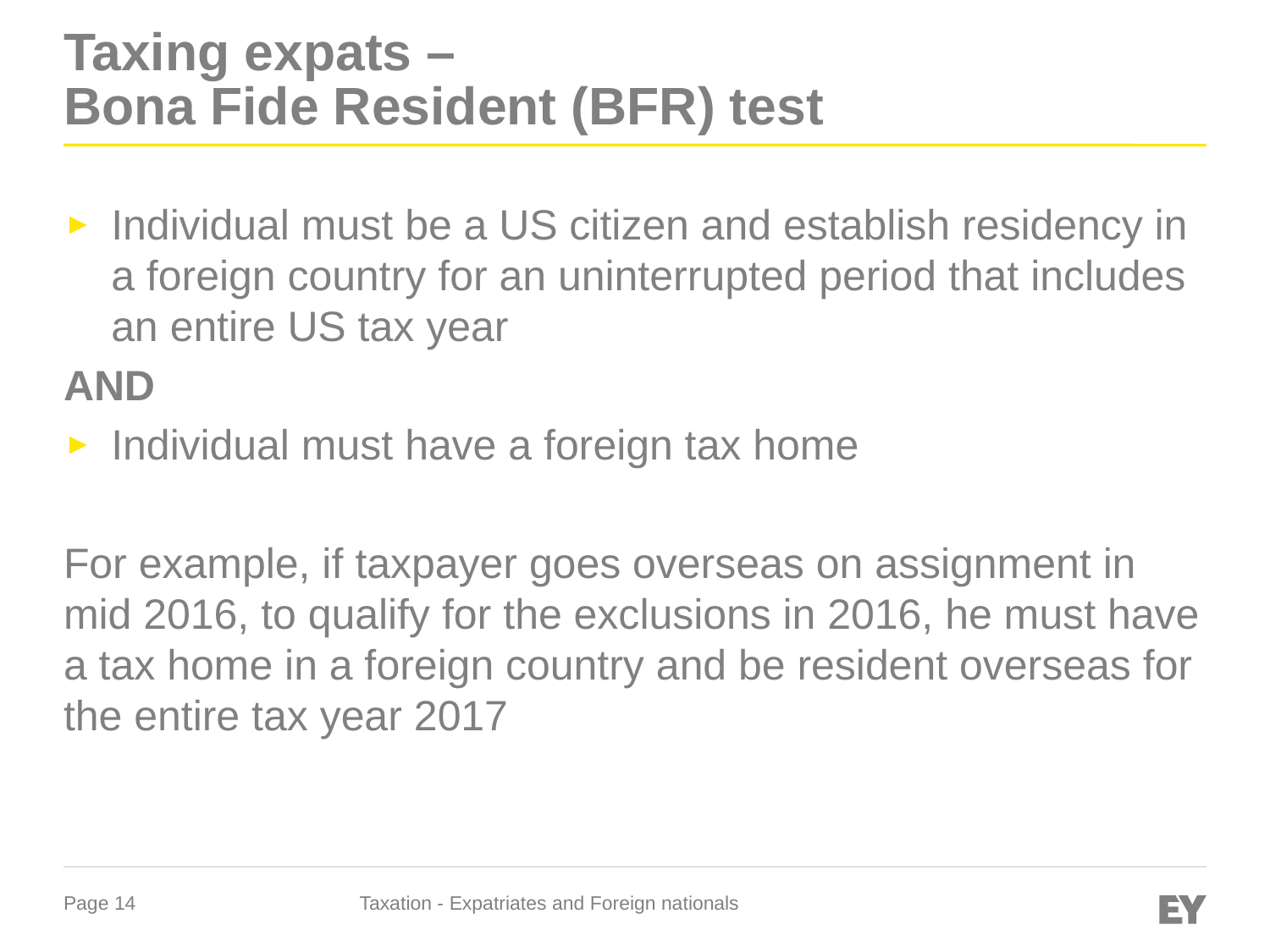

# Taxing expats – Bona Fide Resident (BFR) test
Individual must be a US citizen and establish residency in a foreign country for an uninterrupted period that includes an entire US tax year
AND
Individual must have a foreign tax home

For example, if taxpayer goes overseas on assignment in mid 2016, to qualify for the exclusions in 2016, he must have a tax home in a foreign country and be resident overseas for the entire tax year 2017

Taxation - Expatriates and Foreign nationals